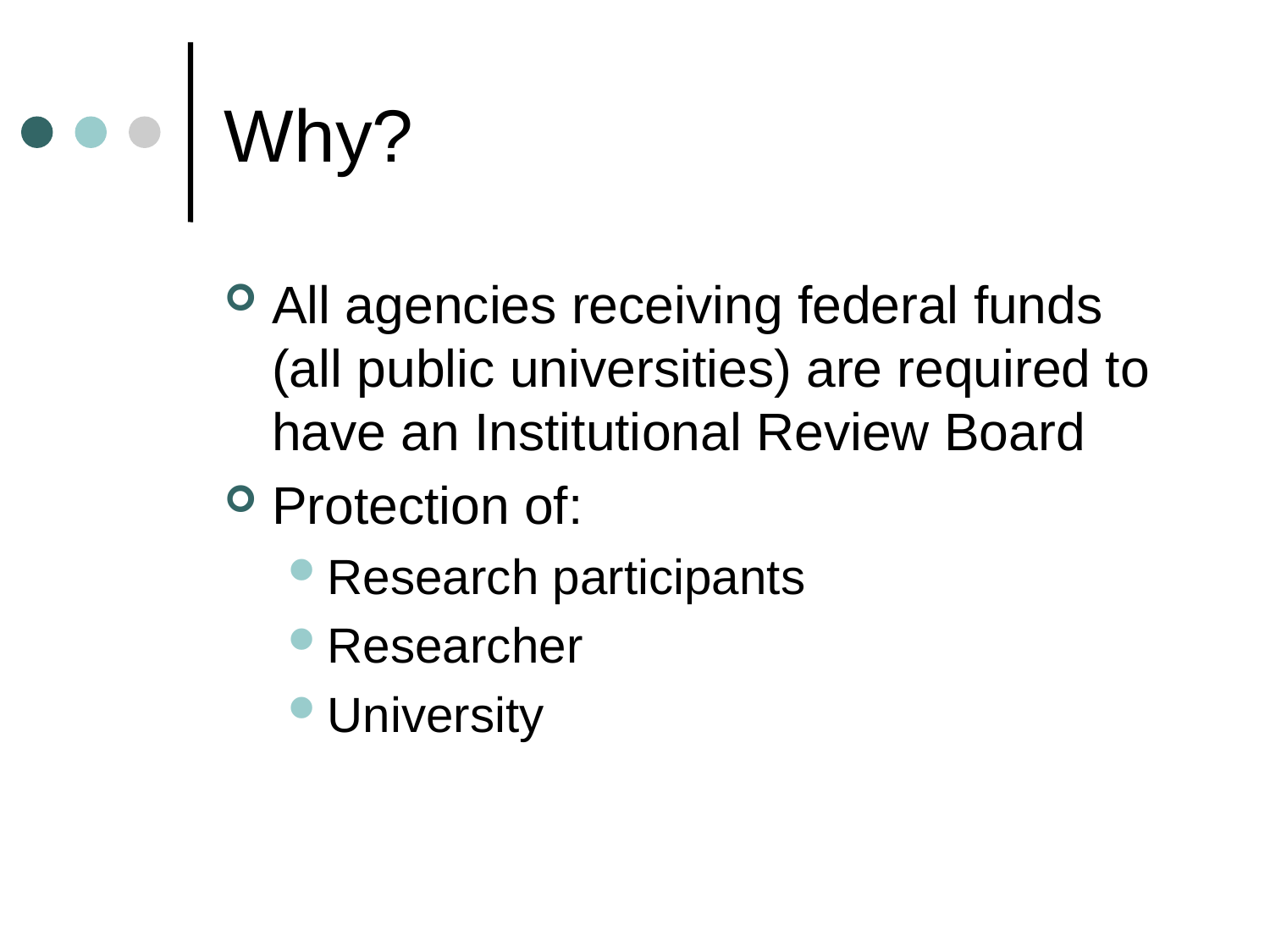

# Why?
All agencies receiving federal funds (all public universities) are required to have an Institutional Review Board
Protection of:
Research participants
Researcher
University